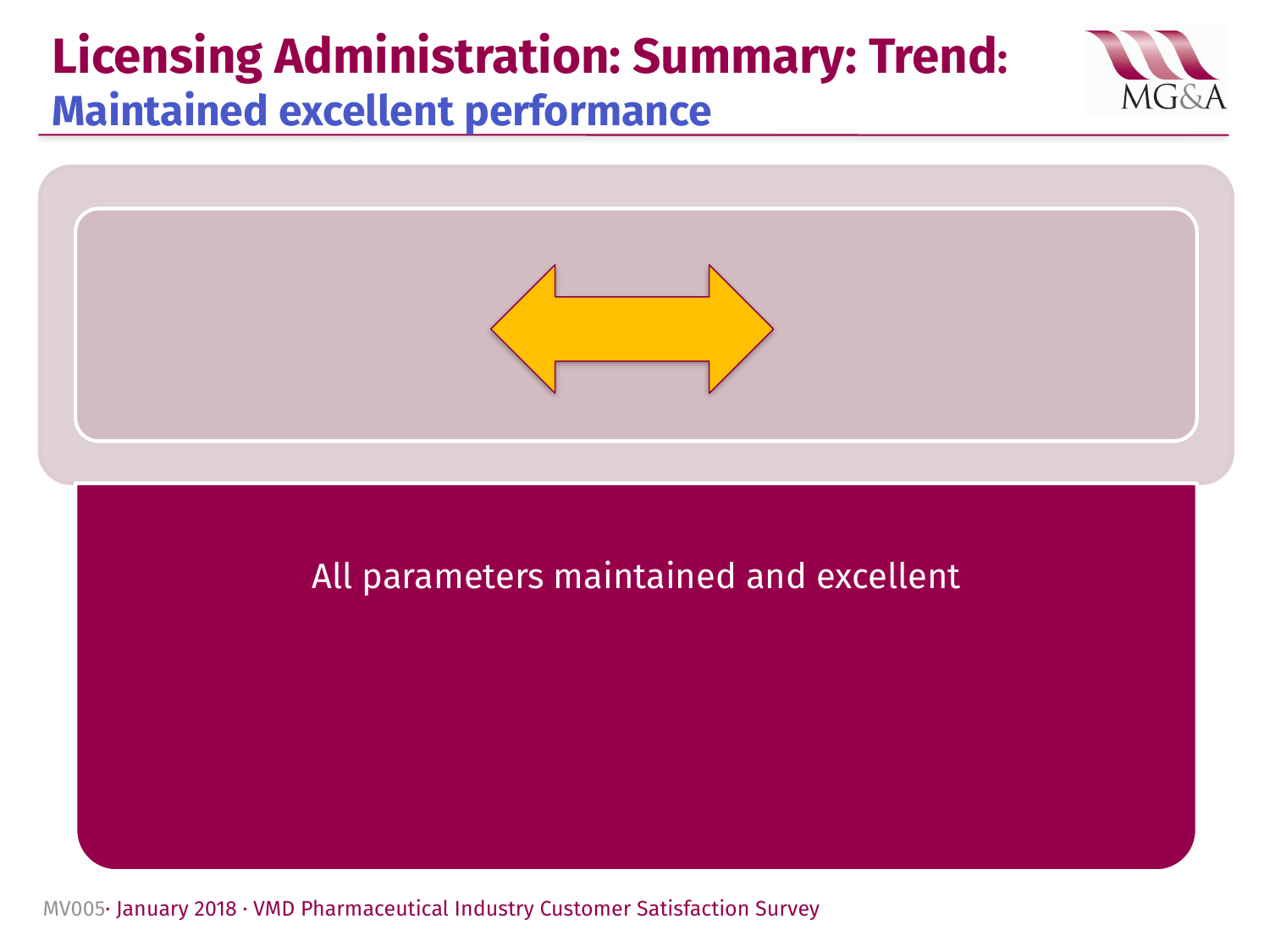

# Licensing Administration: Summary: Trend: Maintained excellent performance

All parameters maintained and excellent